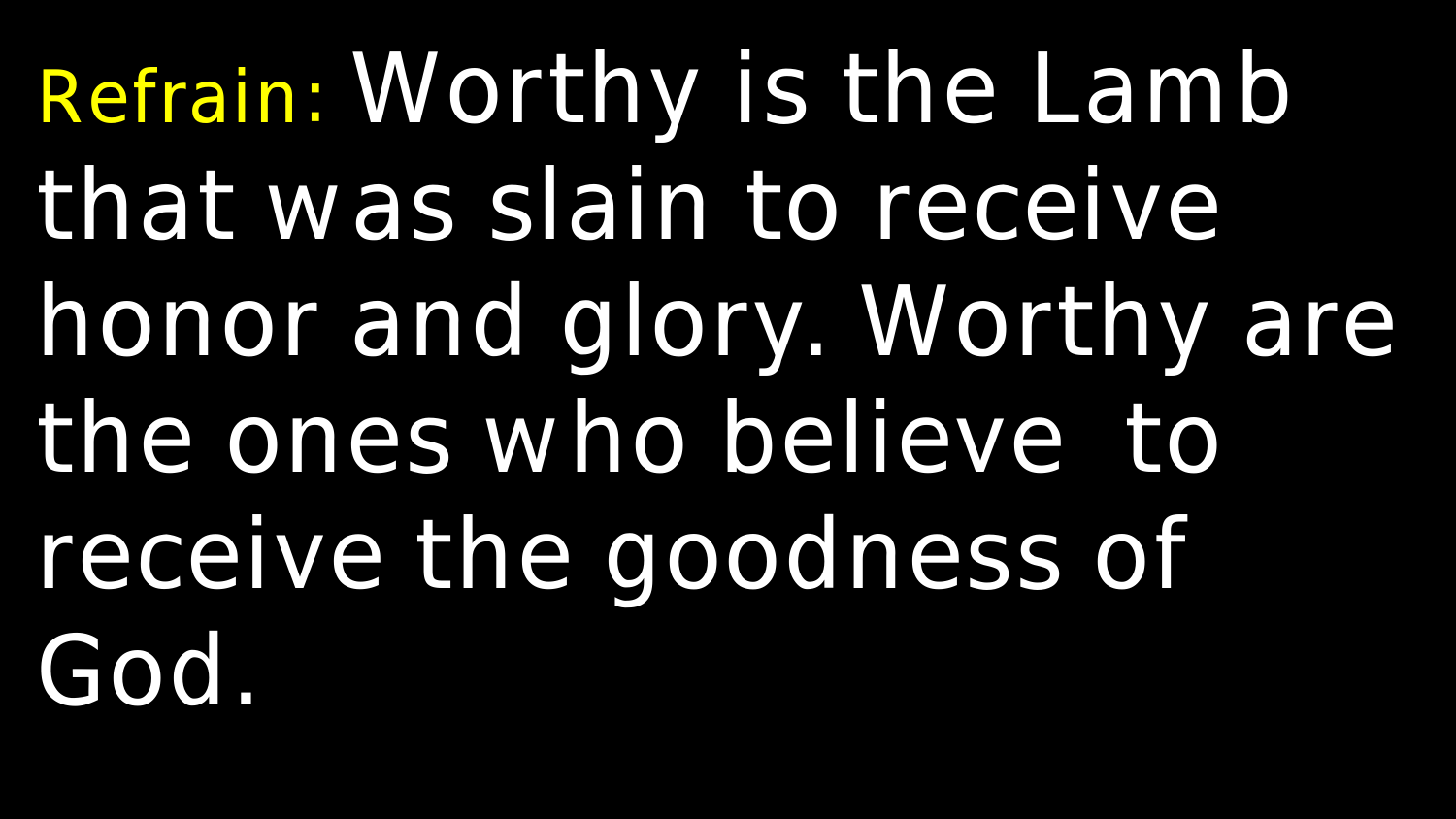

Refrain: Worthy is the Lamb that was slain to receive honor and glory. Worthy are the ones who believe  to receive the goodness of God.